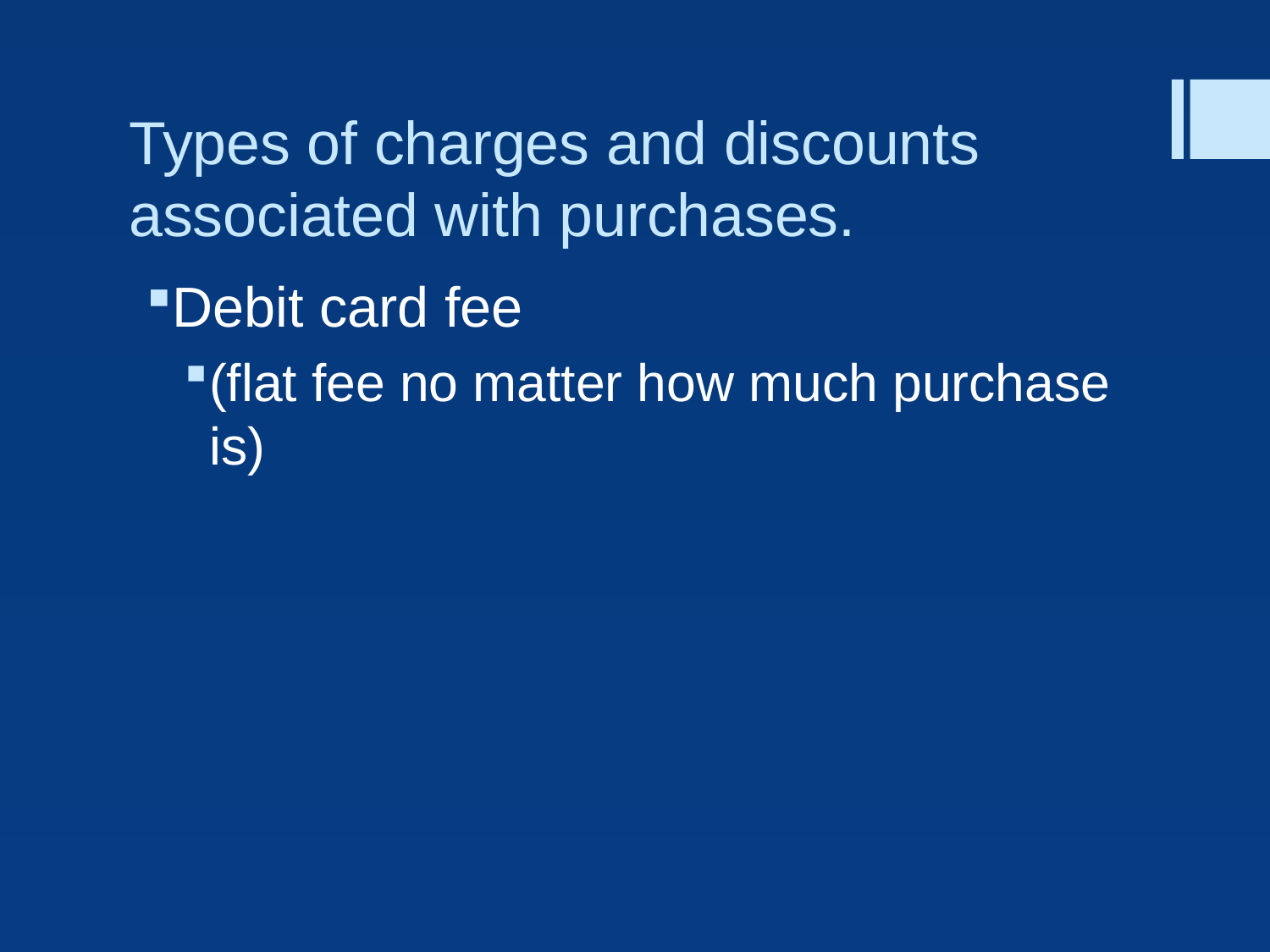

# Types of charges and discounts associated with purchases.
Debit card fee
(flat fee no matter how much purchase is)